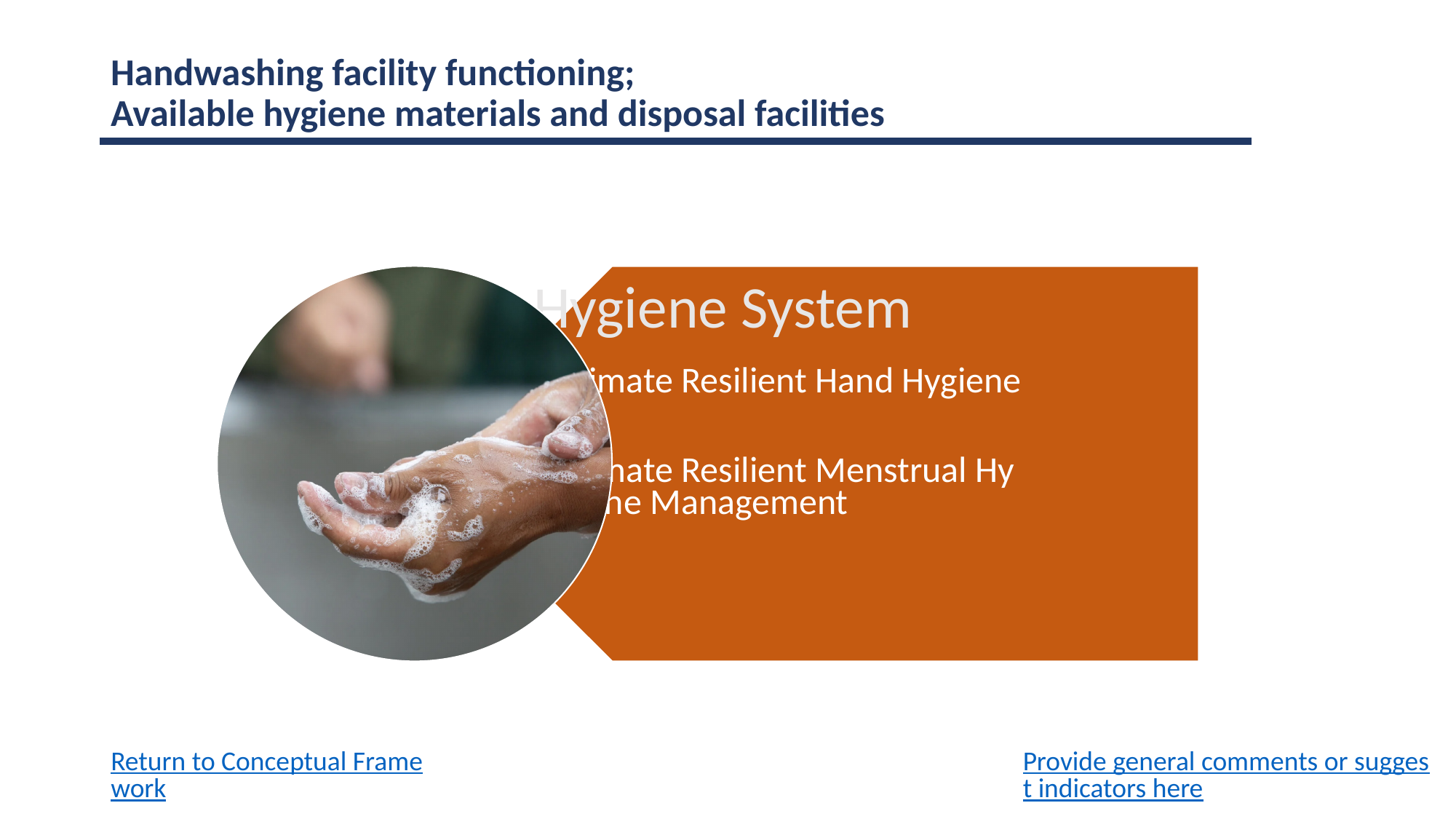

Handwashing facility functioning;
Available hygiene materials and disposal facilities
Hygiene System
Climate Resilient Hand Hygiene

Climate Resilient Menstrual Hygiene Management
Provide general comments or suggest indicators here
Return to Conceptual Framework